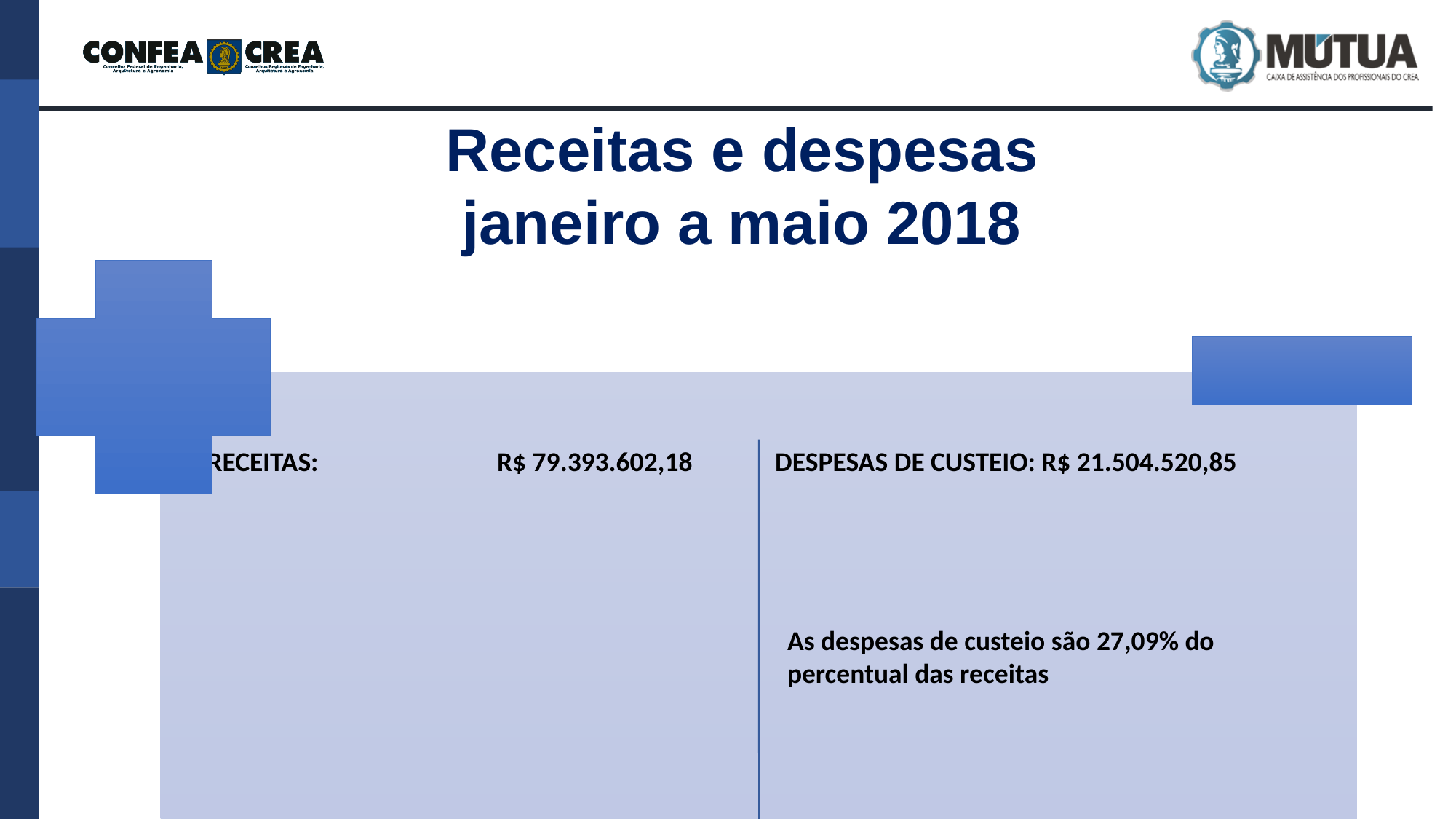

Receitas e despesas
janeiro a maio 2018
RECEITAS:                             R$ 79.393.602,18
DESPESAS DE CUSTEIO: R$ 21.504.520,85
As despesas de custeio são 27,09% do percentual das receitas